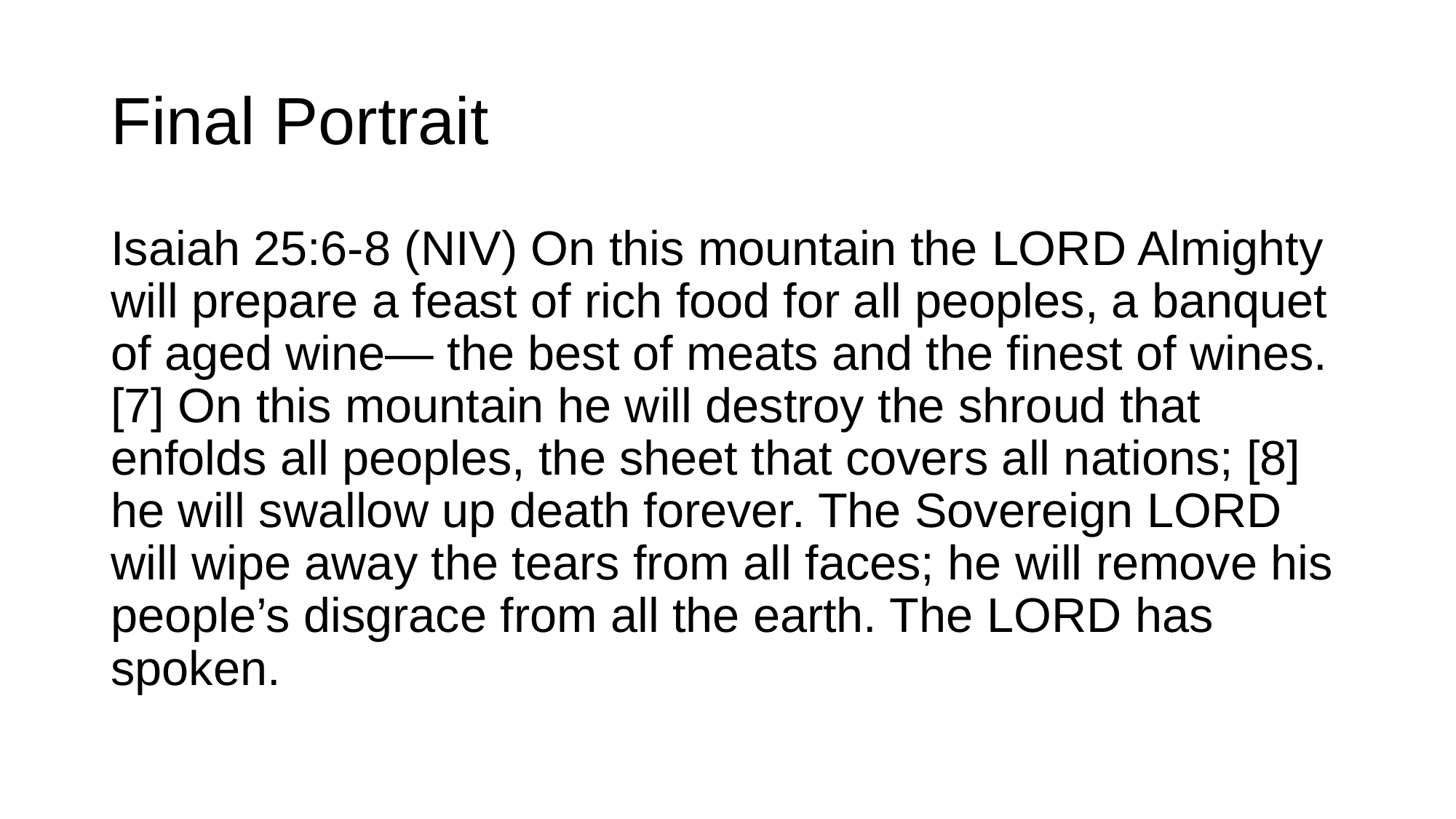

# Final Portrait
Isaiah 25:6-8 (niv) On this mountain the Lord Almighty will prepare a feast of rich food for all peoples, a banquet of aged wine— the best of meats and the finest of wines. [7] On this mountain he will destroy the shroud that enfolds all peoples, the sheet that covers all nations; [8] he will swallow up death forever. The Sovereign Lord will wipe away the tears from all faces; he will remove his people’s disgrace from all the earth. The Lord has spoken.